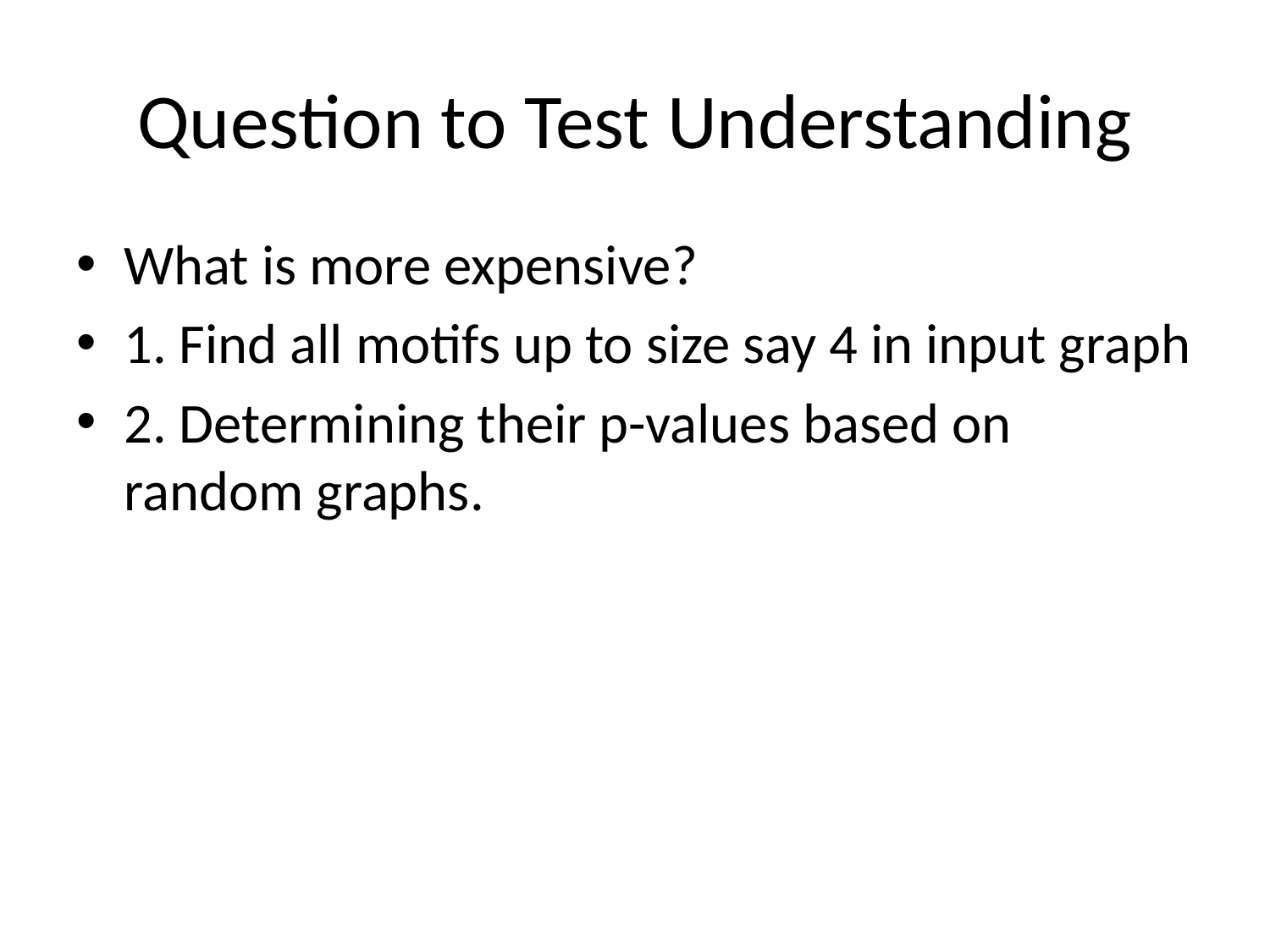

# Question to Test Understanding
What is more expensive?
1. Find all motifs up to size say 4 in input graph
2. Determining their p-values based on random graphs.